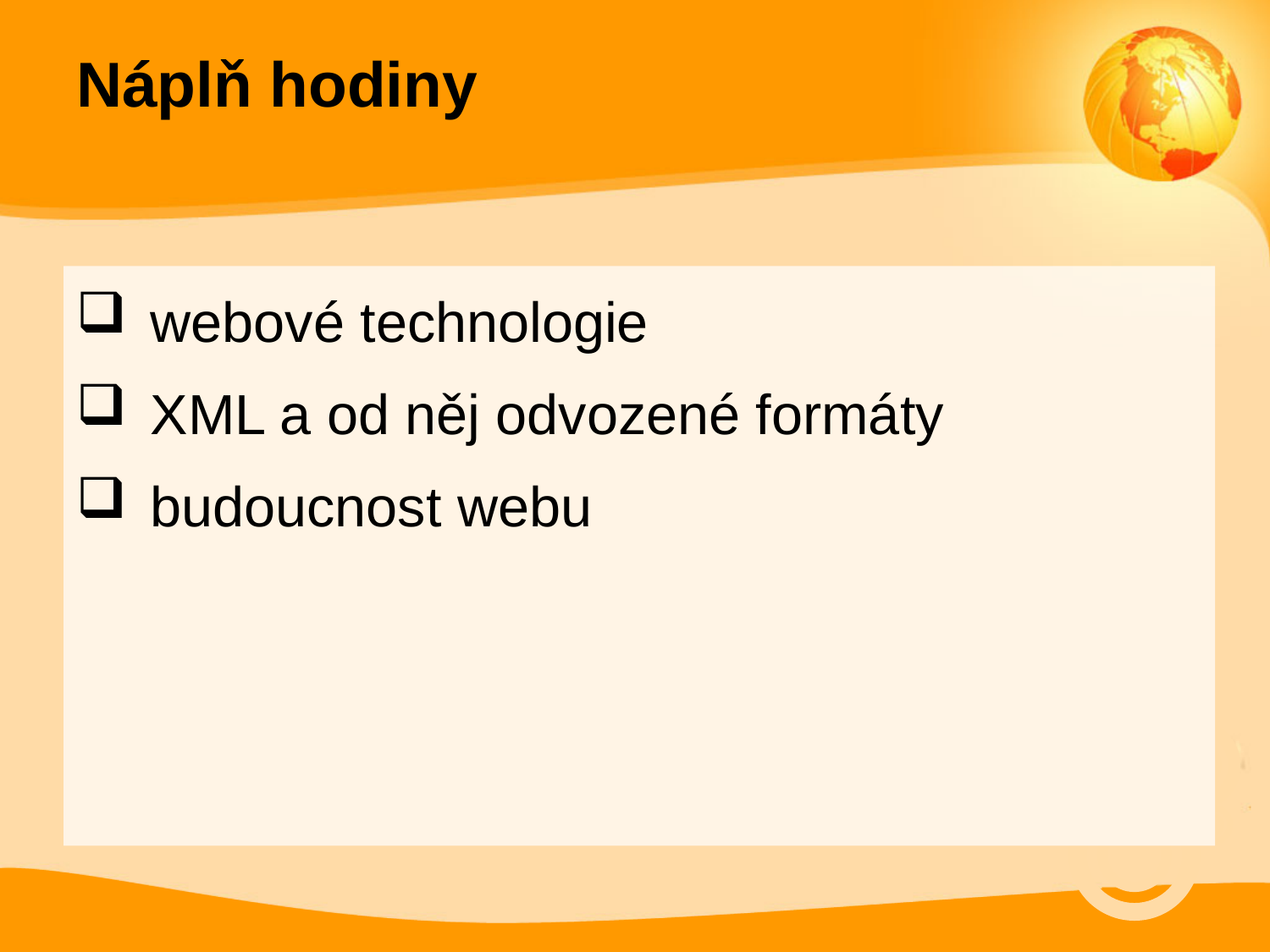

Náplň hodiny
webové technologie
XML a od něj odvozené formáty
budoucnost webu